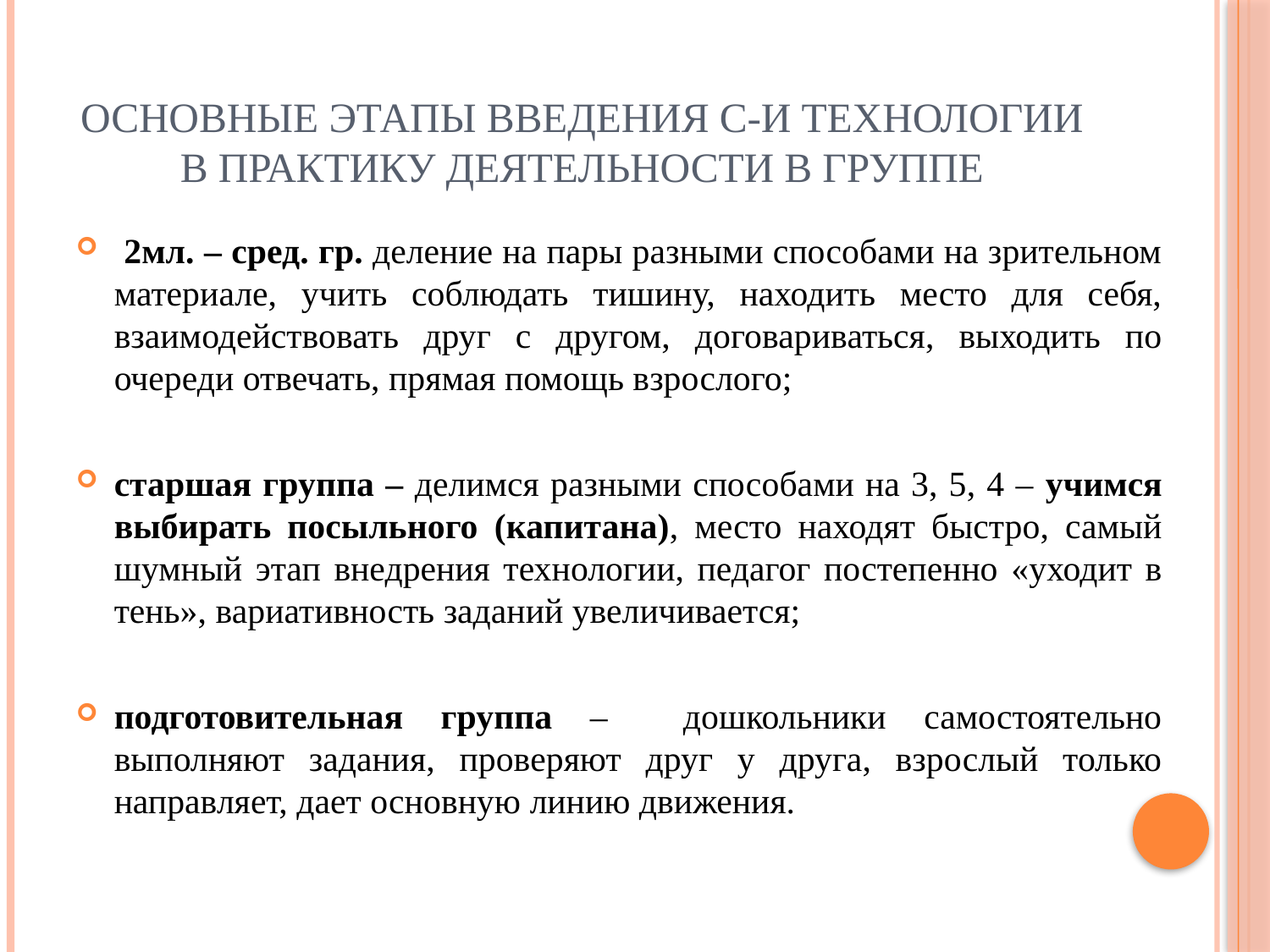

# Основные этапы введения с-и технологии в практику деятельности в группе
 2мл. – сред. гр. деление на пары разными способами на зрительном материале, учить соблюдать тишину, находить место для себя, взаимодействовать друг с другом, договариваться, выходить по очереди отвечать, прямая помощь взрослого;

старшая группа – делимся разными способами на 3, 5, 4 – учимся выбирать посыльного (капитана), место находят быстро, самый шумный этап внедрения технологии, педагог постепенно «уходит в тень», вариативность заданий увеличивается;

подготовительная группа –  дошкольники самостоятельно выполняют задания, проверяют друг у друга, взрослый только направляет, дает основную линию движения.